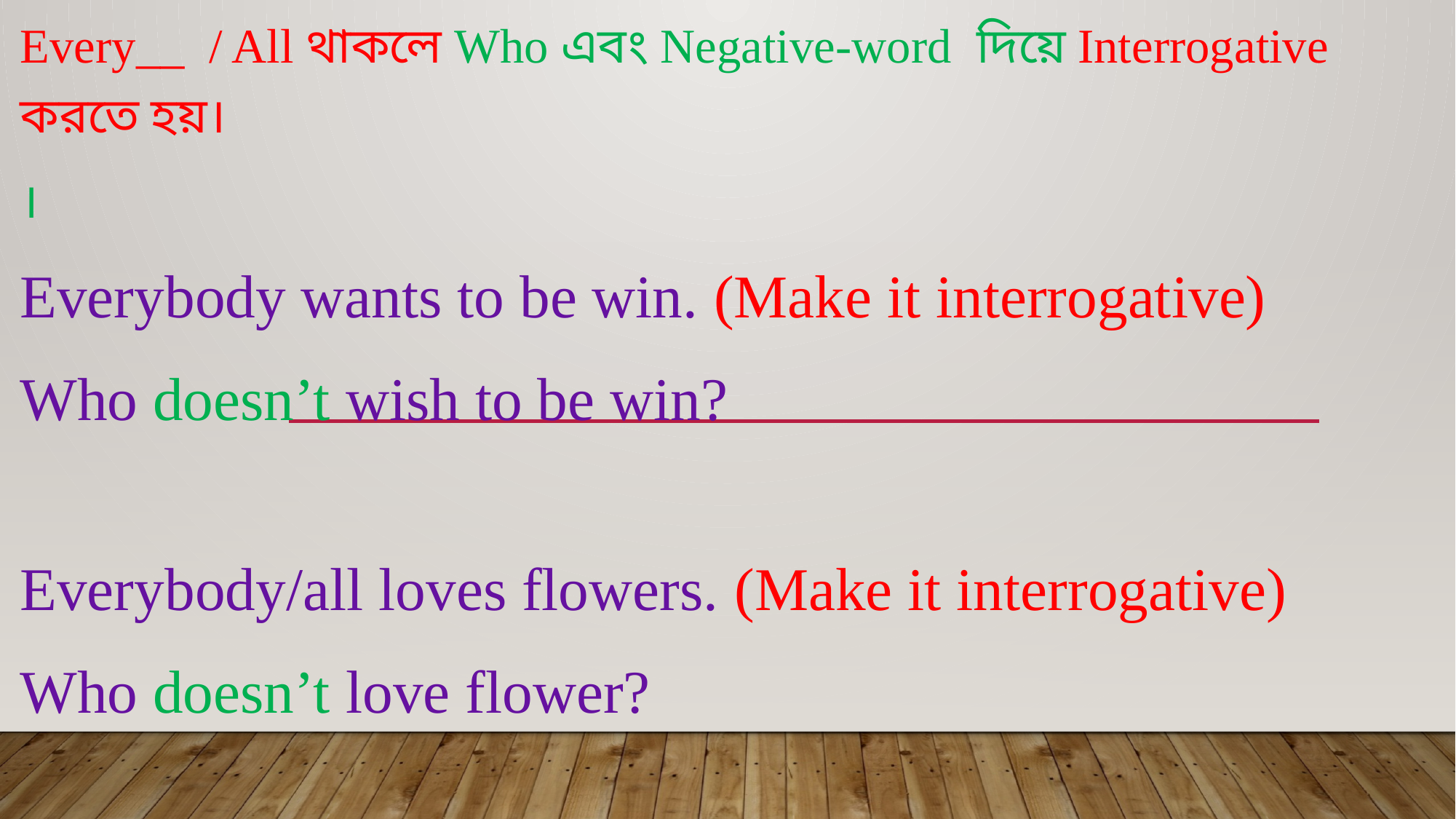

Every__  / All থাকলে Who এবং Negative-word  দিয়ে Interrogative করতে হয়।
।
Everybody wants to be win. (Make it interrogative)
Who doesn’t wish to be win?
Everybody/all loves flowers. (Make it interrogative)
Who doesn’t love flower?